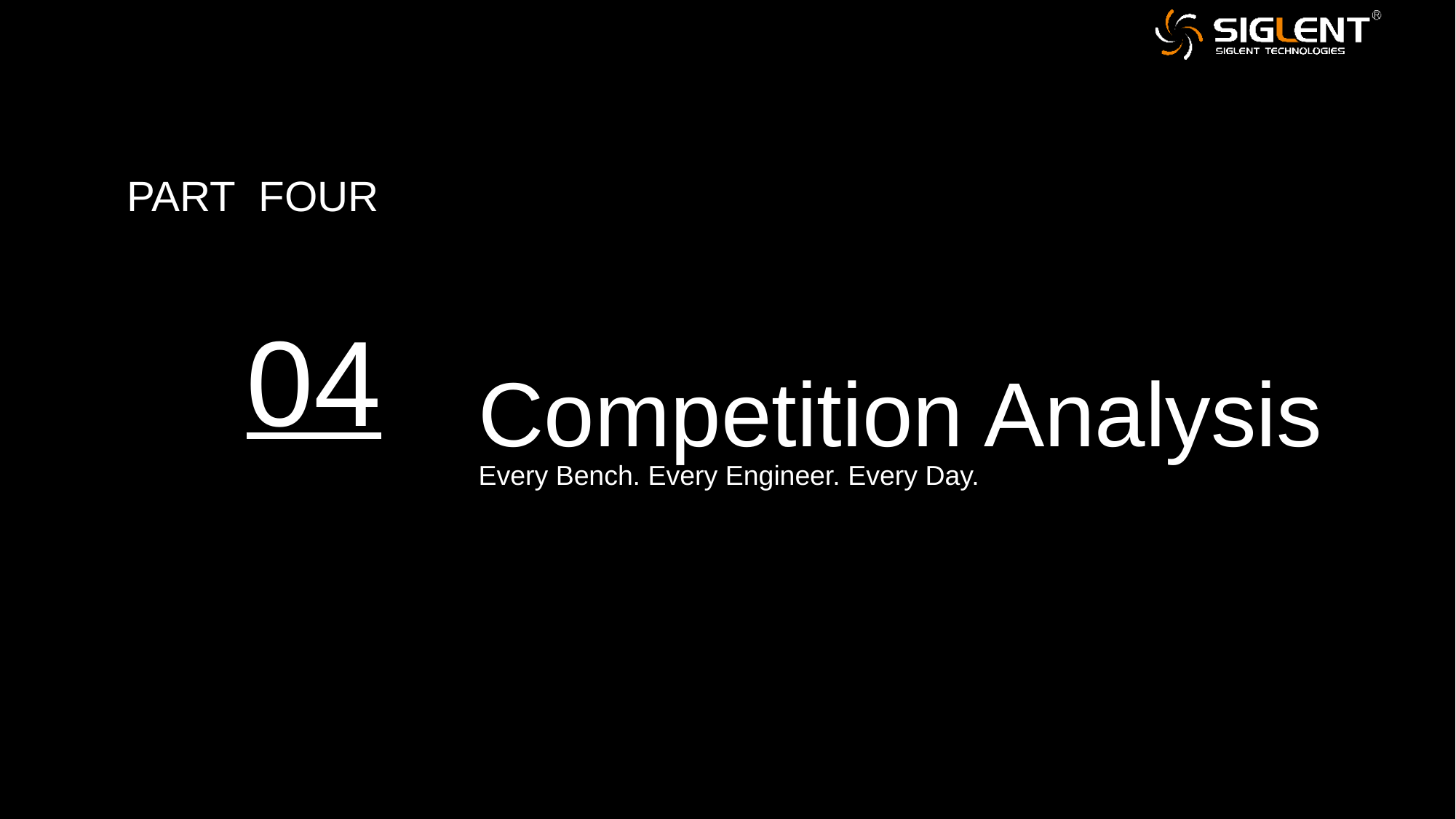

PART  FOUR
Competition Analysis
04
Every Bench. Every Engineer. Every Day.